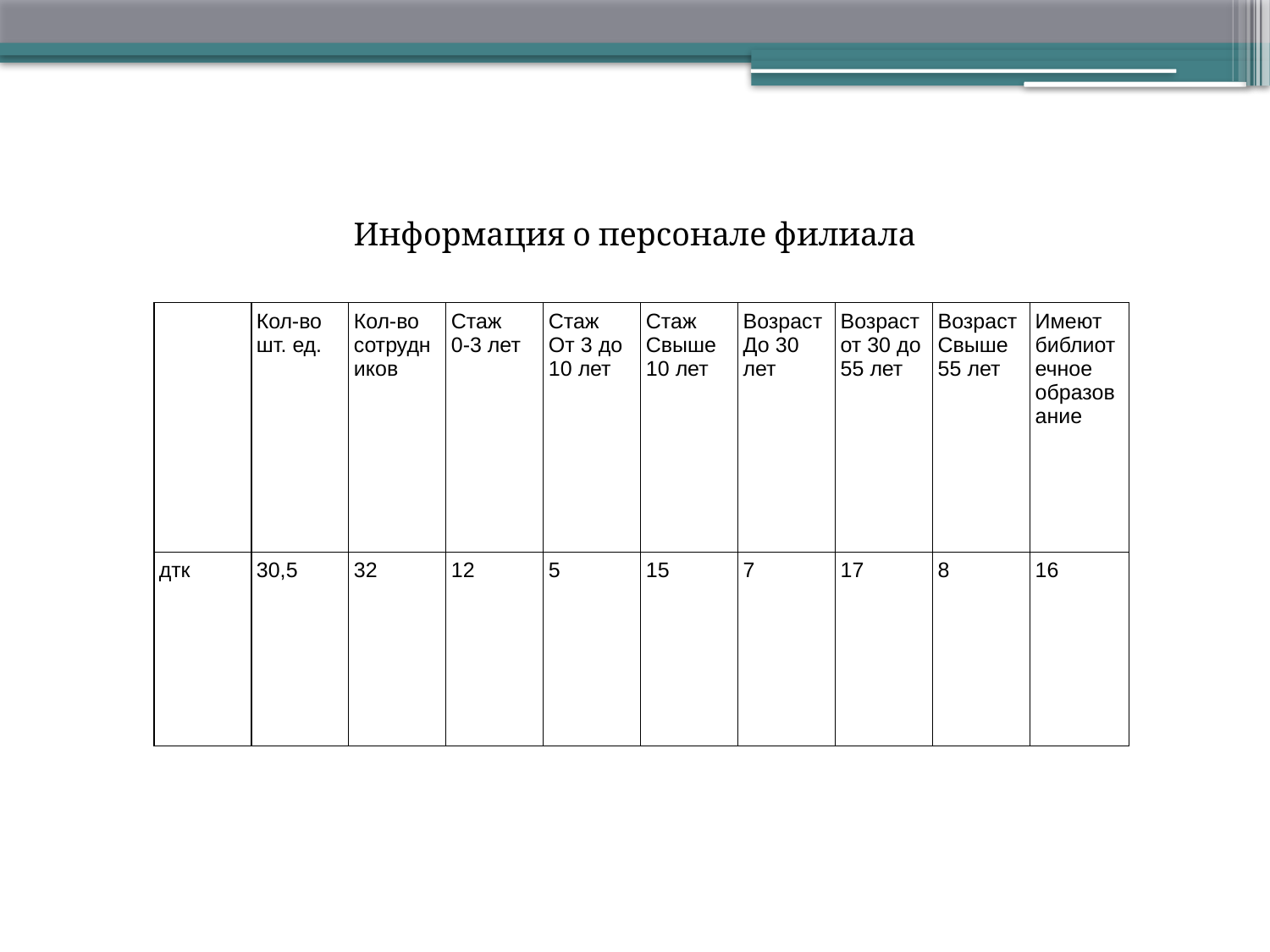

# Информация о персонале филиала
|  | Кол-во шт. ед. | Кол-во сотрудников | Стаж 0-3 лет | Стаж От 3 до 10 лет | Стаж Свыше 10 лет | Возраст До 30 лет | Возраст от 30 до 55 лет | Возраст Свыше 55 лет | Имеют библиотечное образование |
| --- | --- | --- | --- | --- | --- | --- | --- | --- | --- |
| дтк | 30,5 | 32 | 12 | 5 | 15 | 7 | 17 | 8 | 16 |